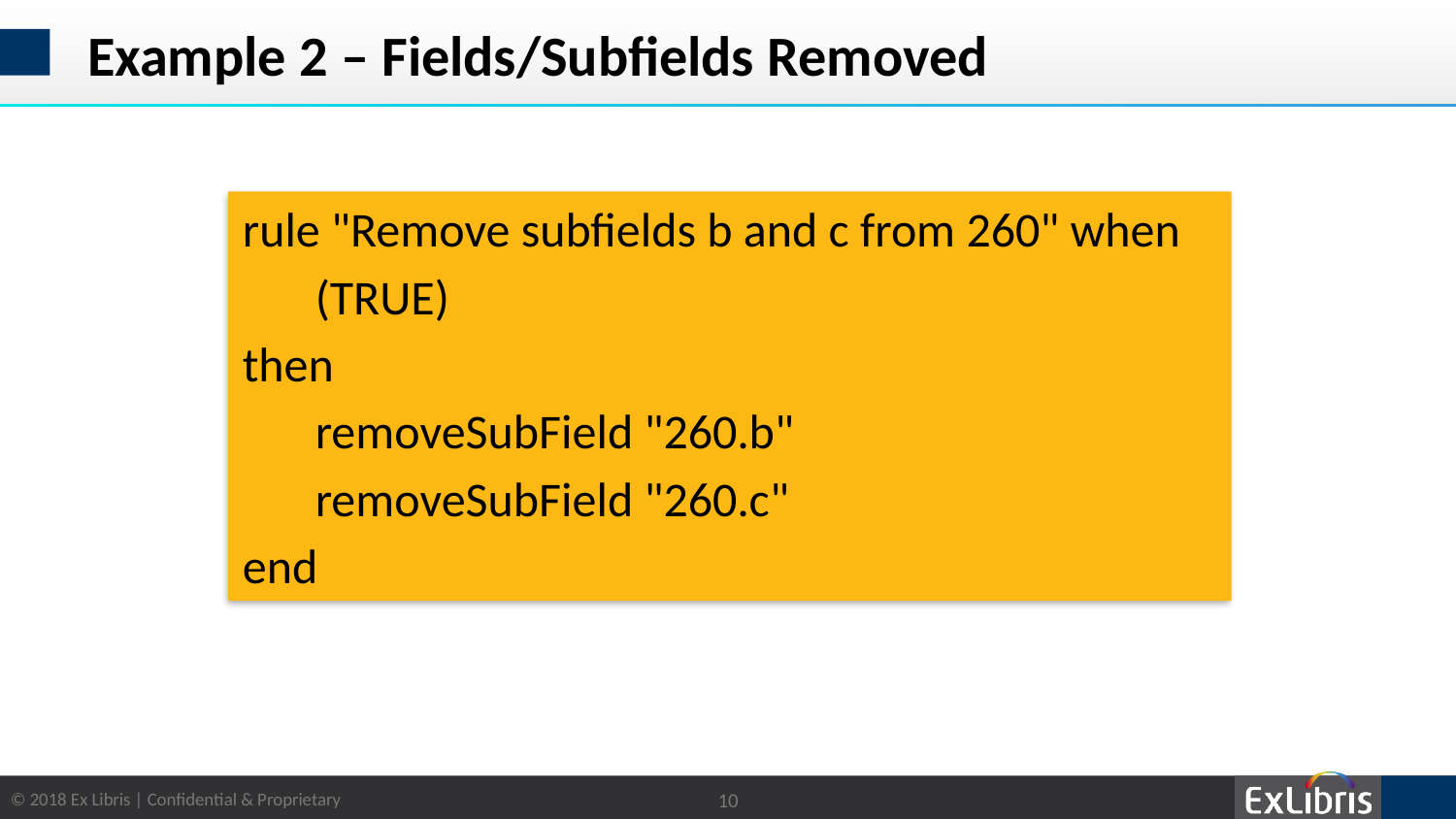

# Example 2 – Fields/Subfields Removed
rule "Remove subfields b and c from 260" when
(TRUE)
then
removeSubField "260.b"
removeSubField "260.c"
end
10